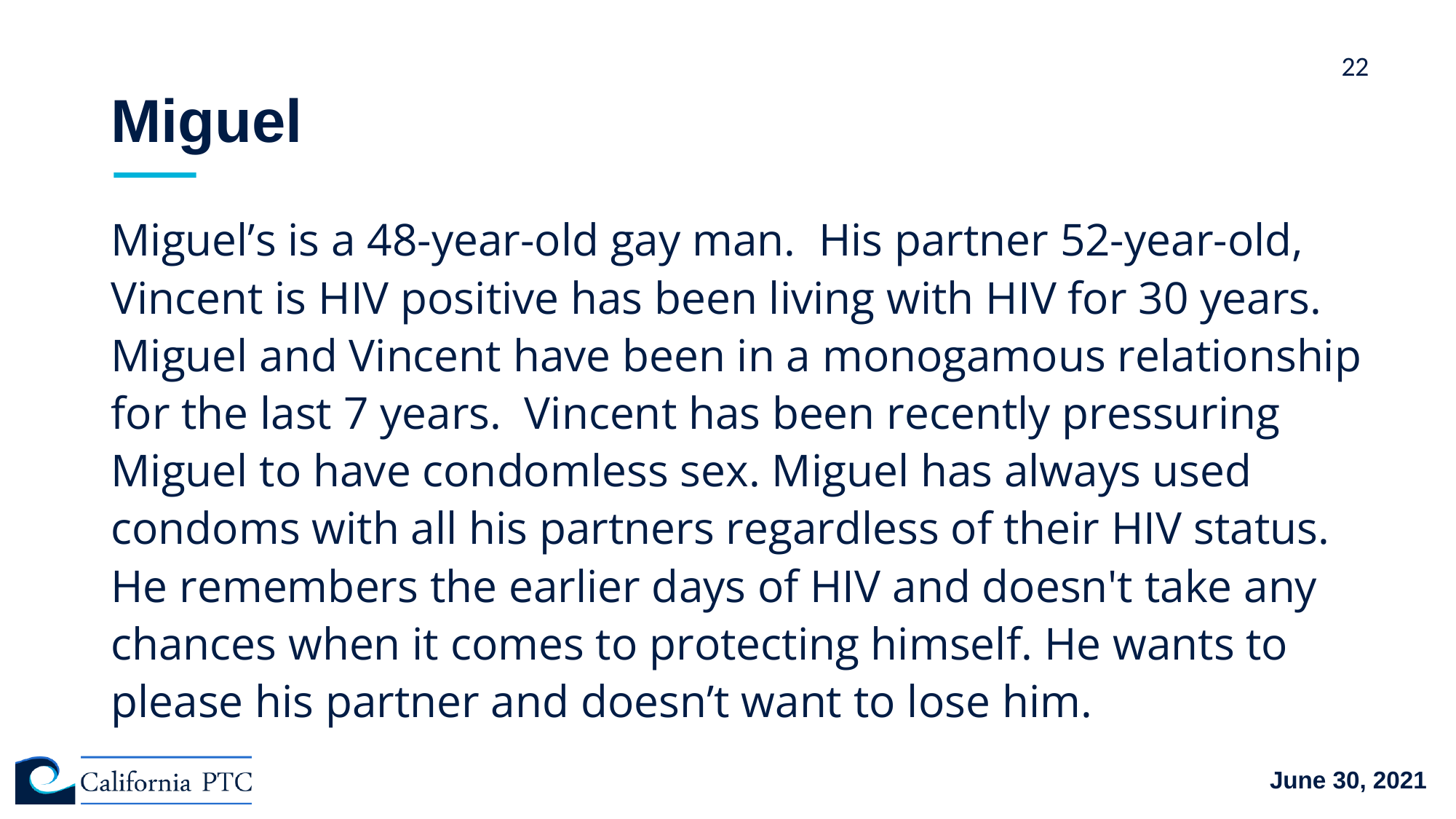

# Miguel
22
Miguel’s is a 48-year-old gay man.  His partner 52-year-old,  Vincent is HIV positive has been living with HIV for 30 years.  Miguel and Vincent have been in a monogamous relationship for the last 7 years.  Vincent has been recently pressuring Miguel to have condomless sex. Miguel has always used condoms with all his partners regardless of their HIV status. He remembers the earlier days of HIV and doesn't take any chances when it comes to protecting himself. He wants to please his partner and doesn’t want to lose him.
June 30, 2021